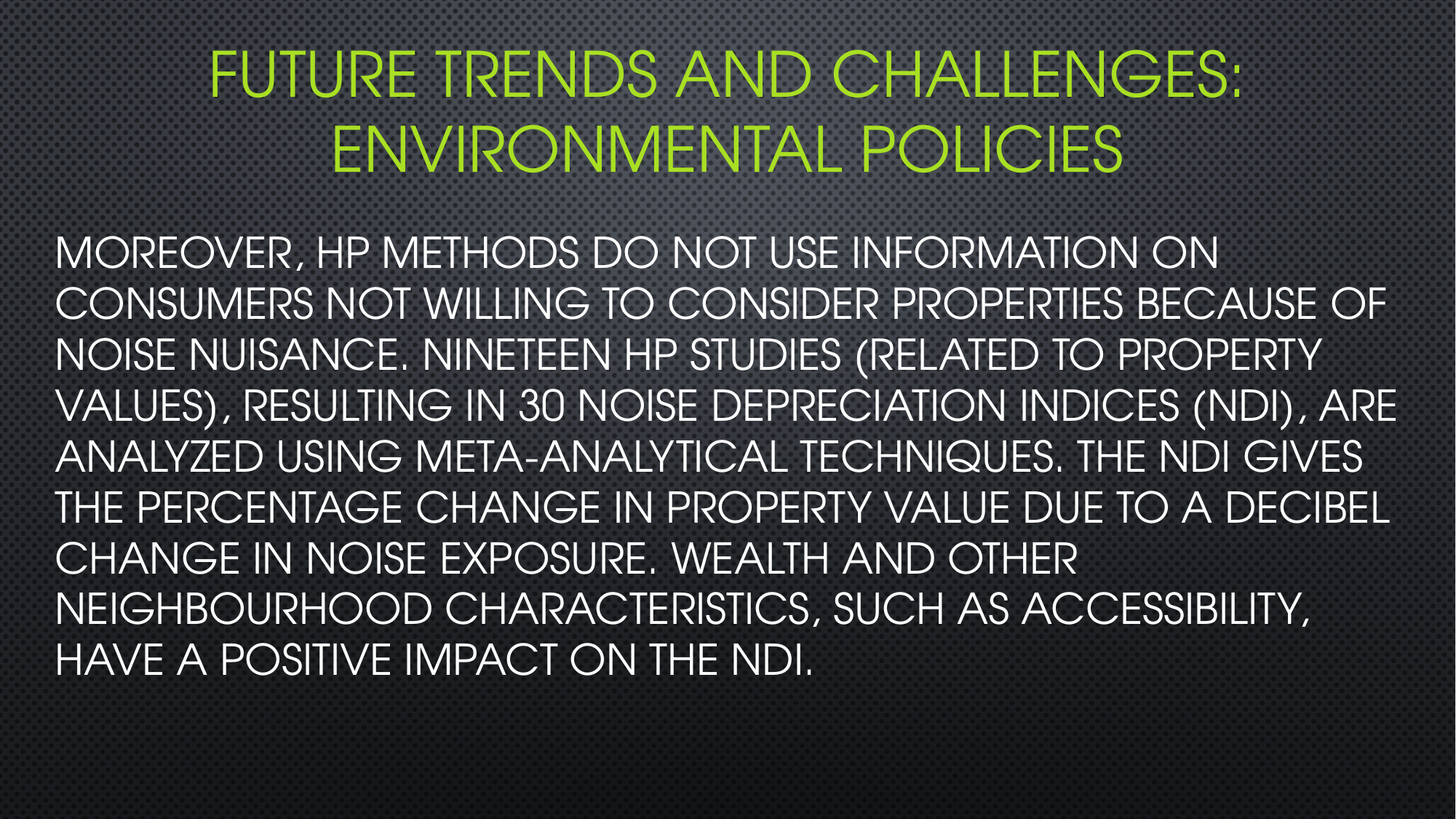

# future trends and challenges: Environmental policies
Moreover, HP methods do not use information on consumers not willing to consider properties because of noise nuisance. Nineteen HP studies (related to property values), resulting in 30 noise depreciation indices (NDI), are analyzed using meta-analytical techniques. The NDI gives the percentage change in property value due to a decibel change in noise exposure. Wealth and other neighbourhood characteristics, such as accessibility, have a positive impact on the NDI.